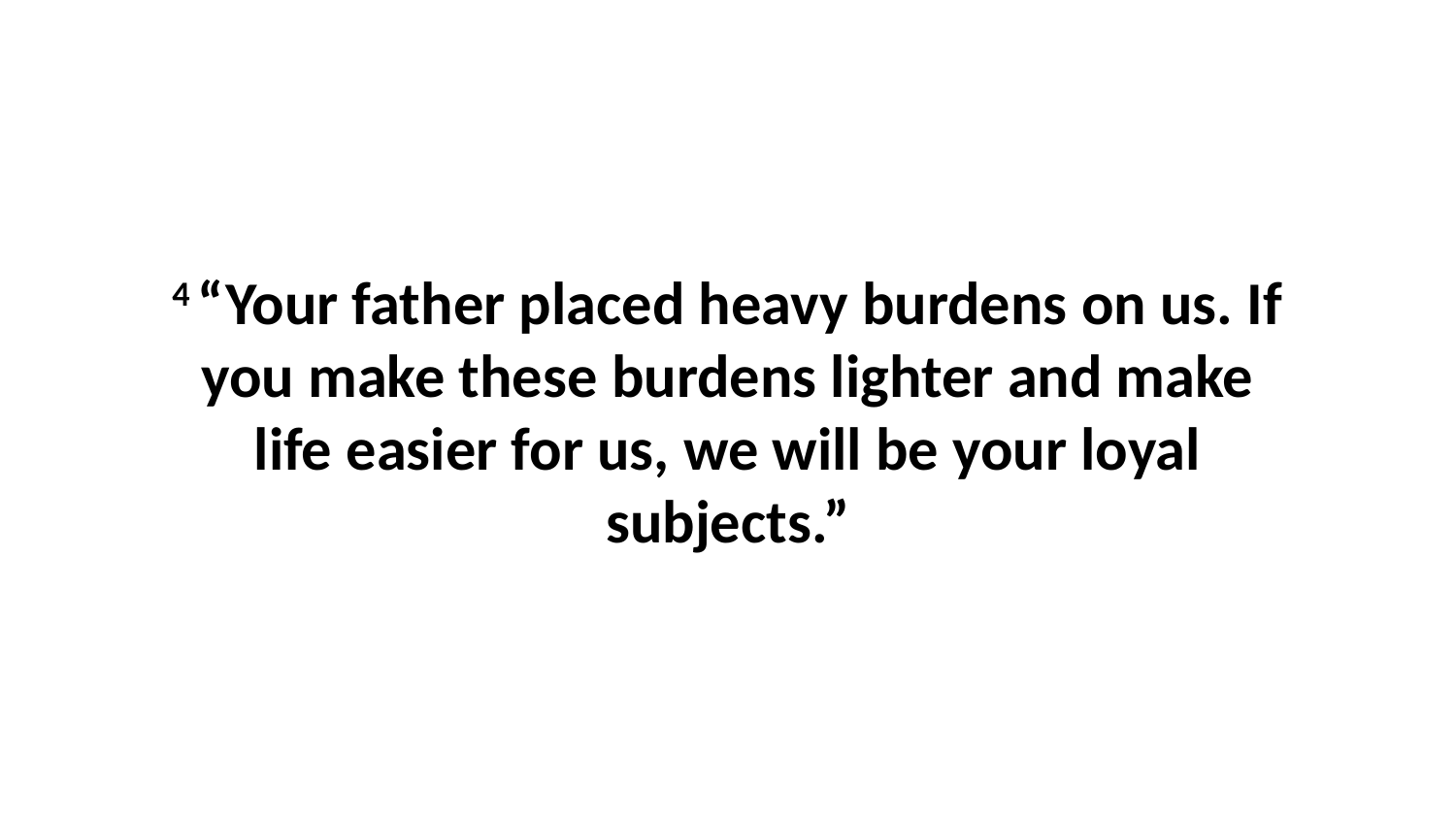

4 “Your father placed heavy burdens on us. If you make these burdens lighter and make life easier for us, we will be your loyal subjects.”